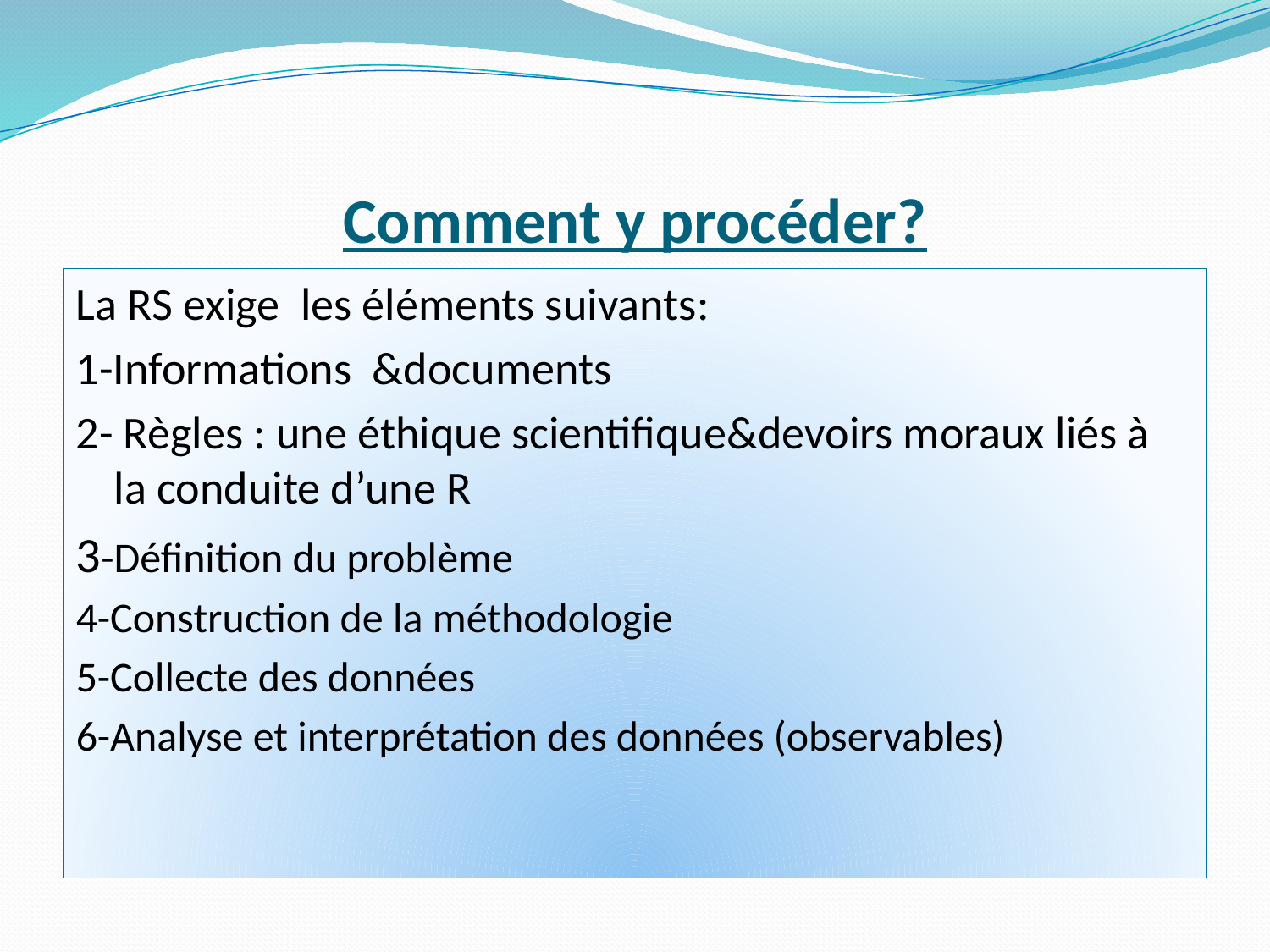

# Comment y procéder?
La RS exige  les éléments suivants:
1-Informations  &documents
2- Règles : une éthique scientifique&devoirs moraux liés à la conduite d’une R
3-Définition du problème
4-Construction de la méthodologie
5-Collecte des données
6-Analyse et interprétation des données (observables)